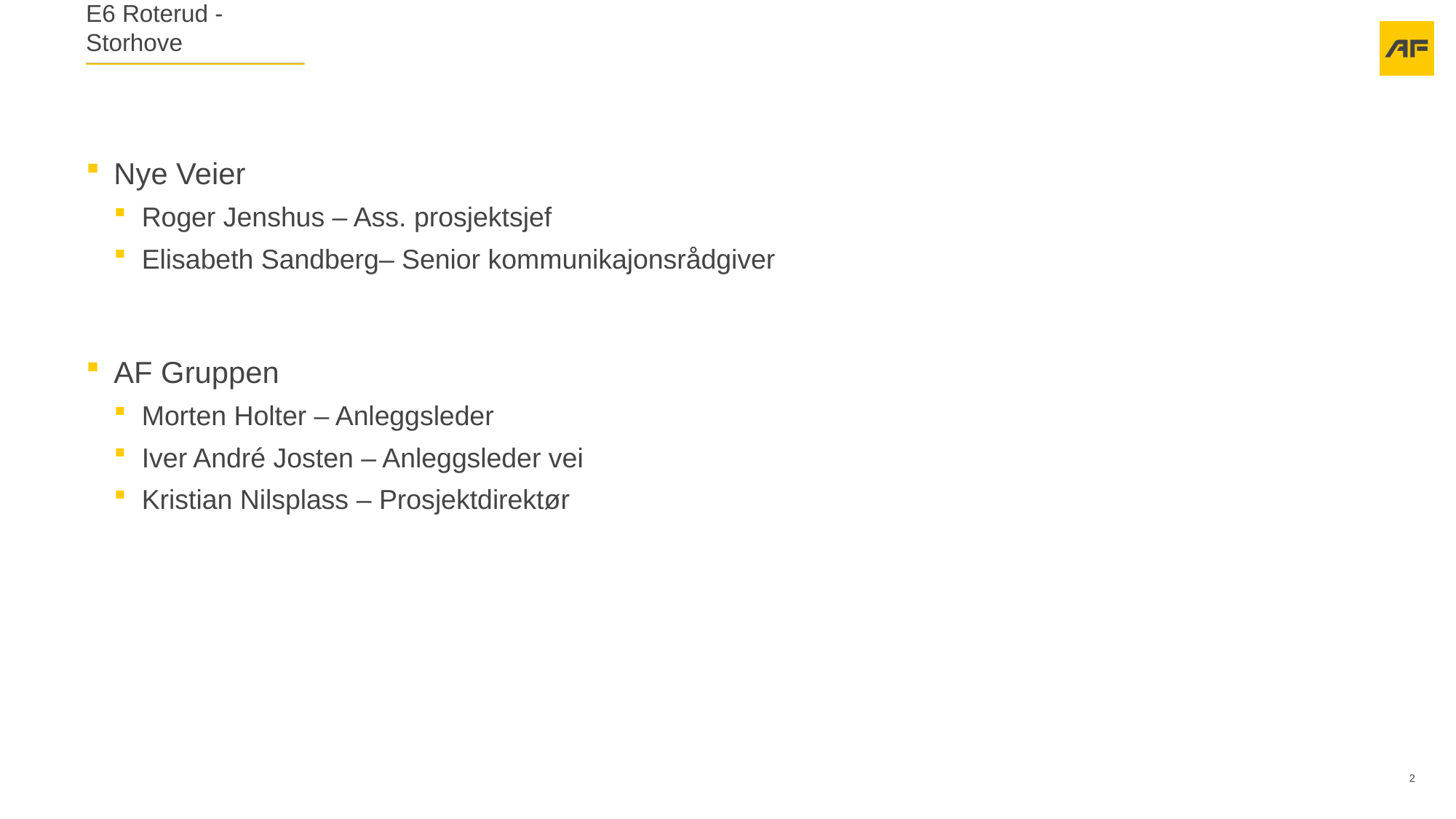

E6 Roterud - Storhove
#
Nye Veier
Roger Jenshus – Ass. prosjektsjef
Elisabeth Sandberg– Senior kommunikajonsrådgiver

AF Gruppen
Morten Holter – Anleggsleder
Iver André Josten – Anleggsleder vei
Kristian Nilsplass – Prosjektdirektør
2